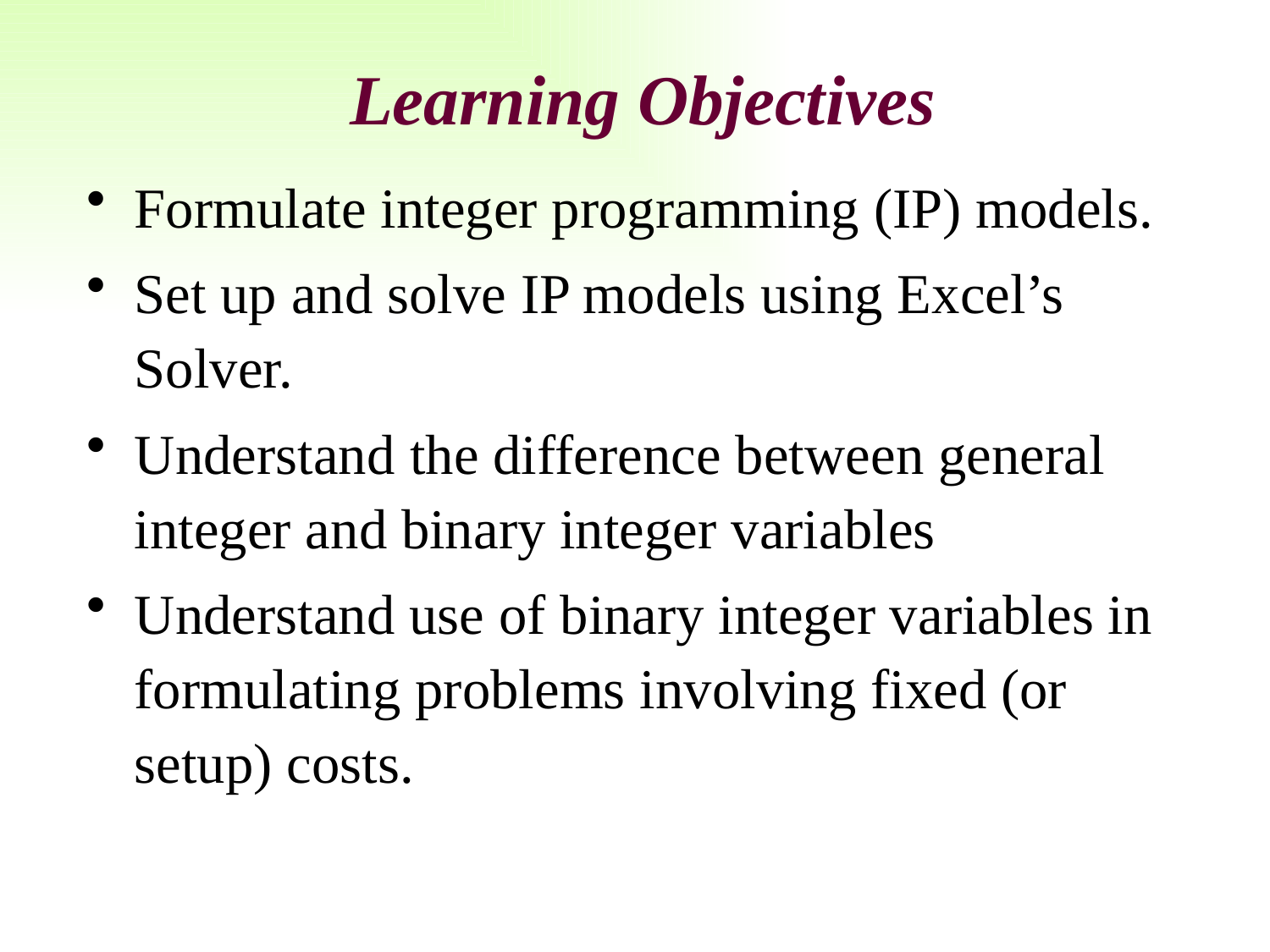

# Learning Objectives
Formulate integer programming (IP) models.
Set up and solve IP models using Excel’s Solver.
Understand the difference between general integer and binary integer variables
Understand use of binary integer variables in formulating problems involving fixed (or setup) costs.